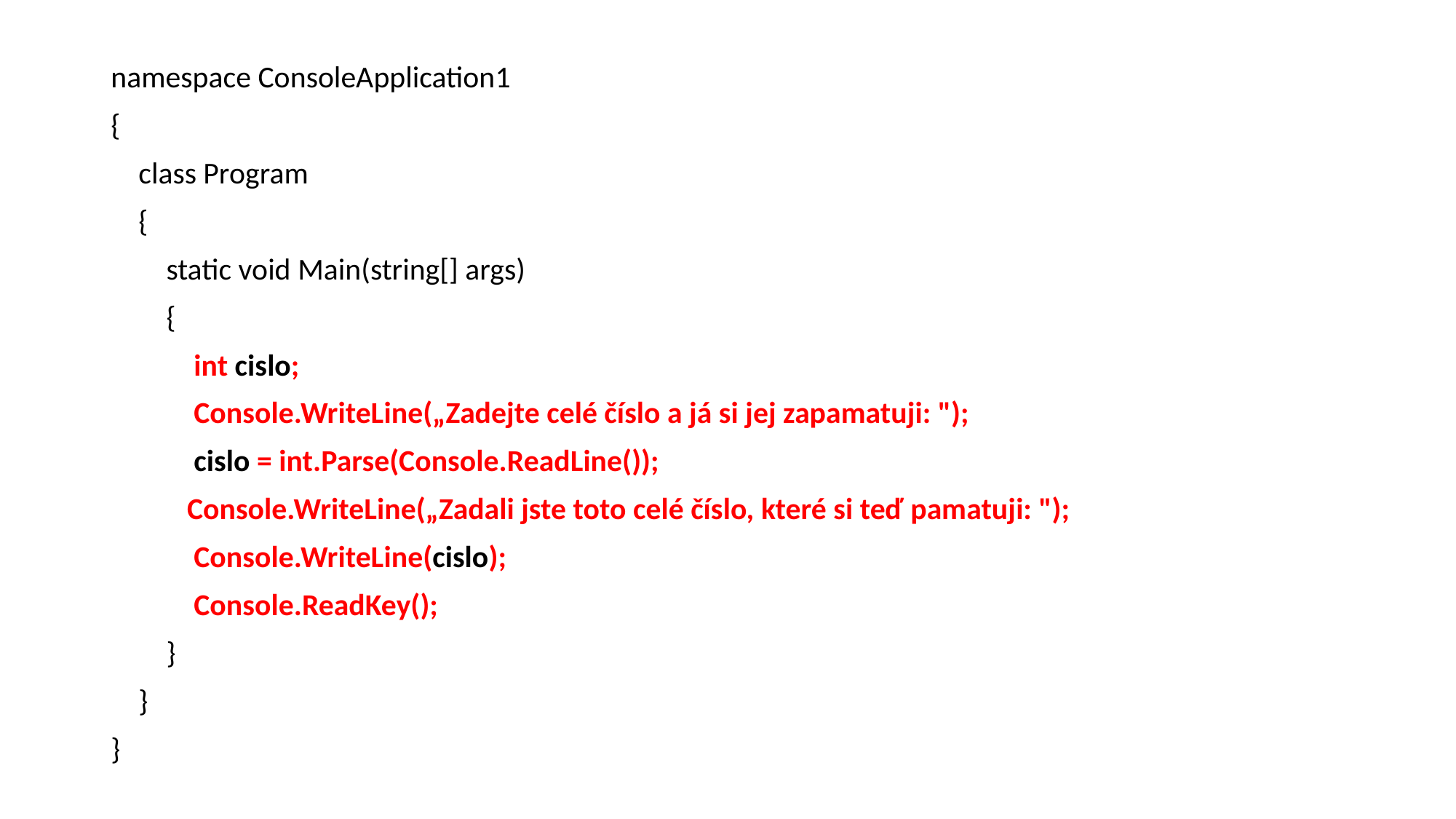

namespace ConsoleApplication1
{
    class Program
    {
        static void Main(string[] args)
        {
            int cislo;
            Console.WriteLine(„Zadejte celé číslo a já si jej zapamatuji: ");
            cislo = int.Parse(Console.ReadLine());
           Console.WriteLine(„Zadali jste toto celé číslo, které si teď pamatuji: ");
            Console.WriteLine(cislo);
            Console.ReadKey();
        }
    }
}